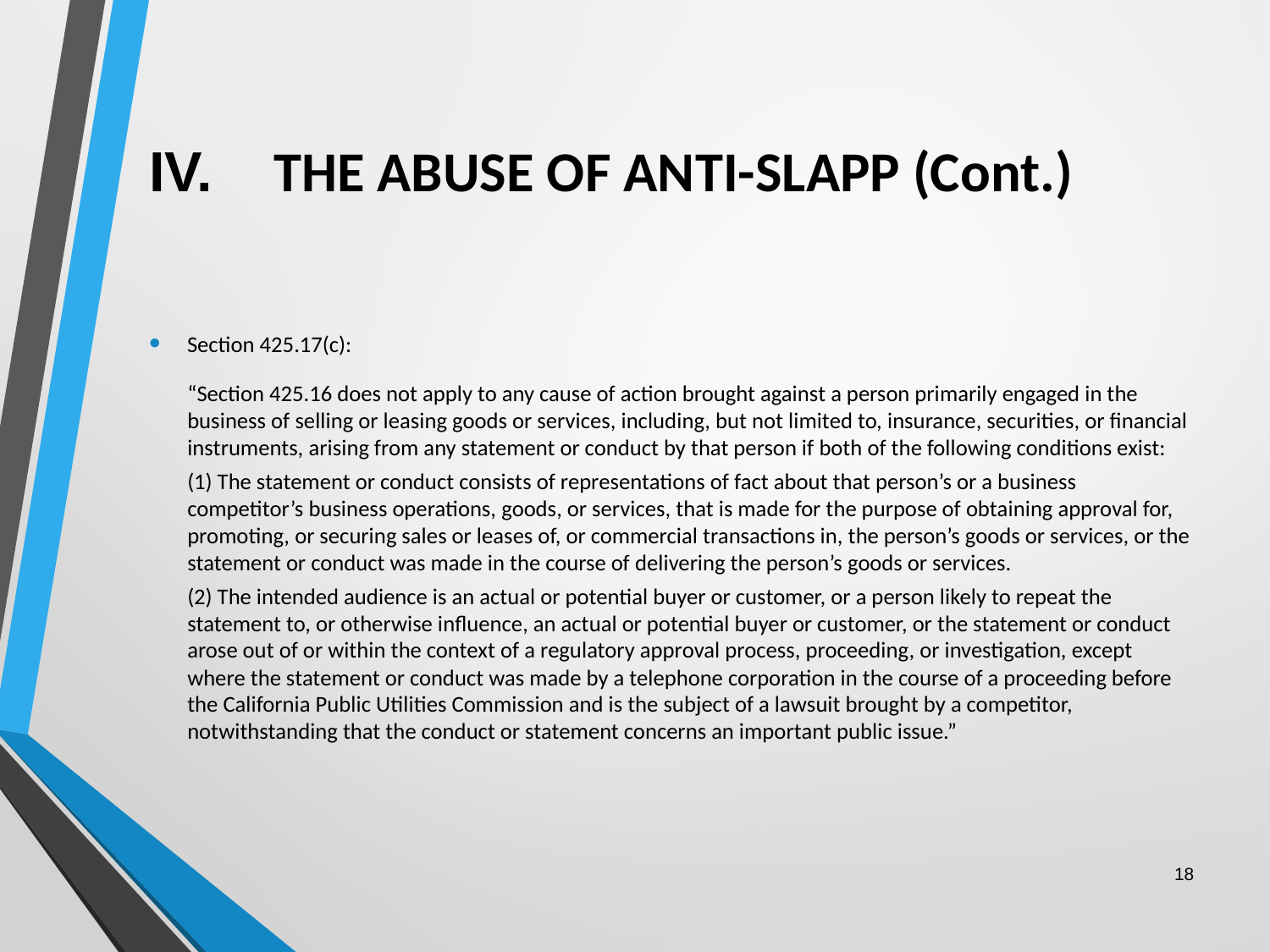

# IV. 	 THE ABUSE OF ANTI-SLAPP (Cont.)
Section 425.17(c):

“Section 425.16 does not apply to any cause of action brought against a person primarily engaged in the business of selling or leasing goods or services, including, but not limited to, insurance, securities, or financial instruments, arising from any statement or conduct by that person if both of the following conditions exist:
(1) The statement or conduct consists of representations of fact about that person’s or a business competitor’s business operations, goods, or services, that is made for the purpose of obtaining approval for, promoting, or securing sales or leases of, or commercial transactions in, the person’s goods or services, or the statement or conduct was made in the course of delivering the person’s goods or services.
(2) The intended audience is an actual or potential buyer or customer, or a person likely to repeat the statement to, or otherwise influence, an actual or potential buyer or customer, or the statement or conduct arose out of or within the context of a regulatory approval process, proceeding, or investigation, except where the statement or conduct was made by a telephone corporation in the course of a proceeding before the California Public Utilities Commission and is the subject of a lawsuit brought by a competitor, notwithstanding that the conduct or statement concerns an important public issue.”

18